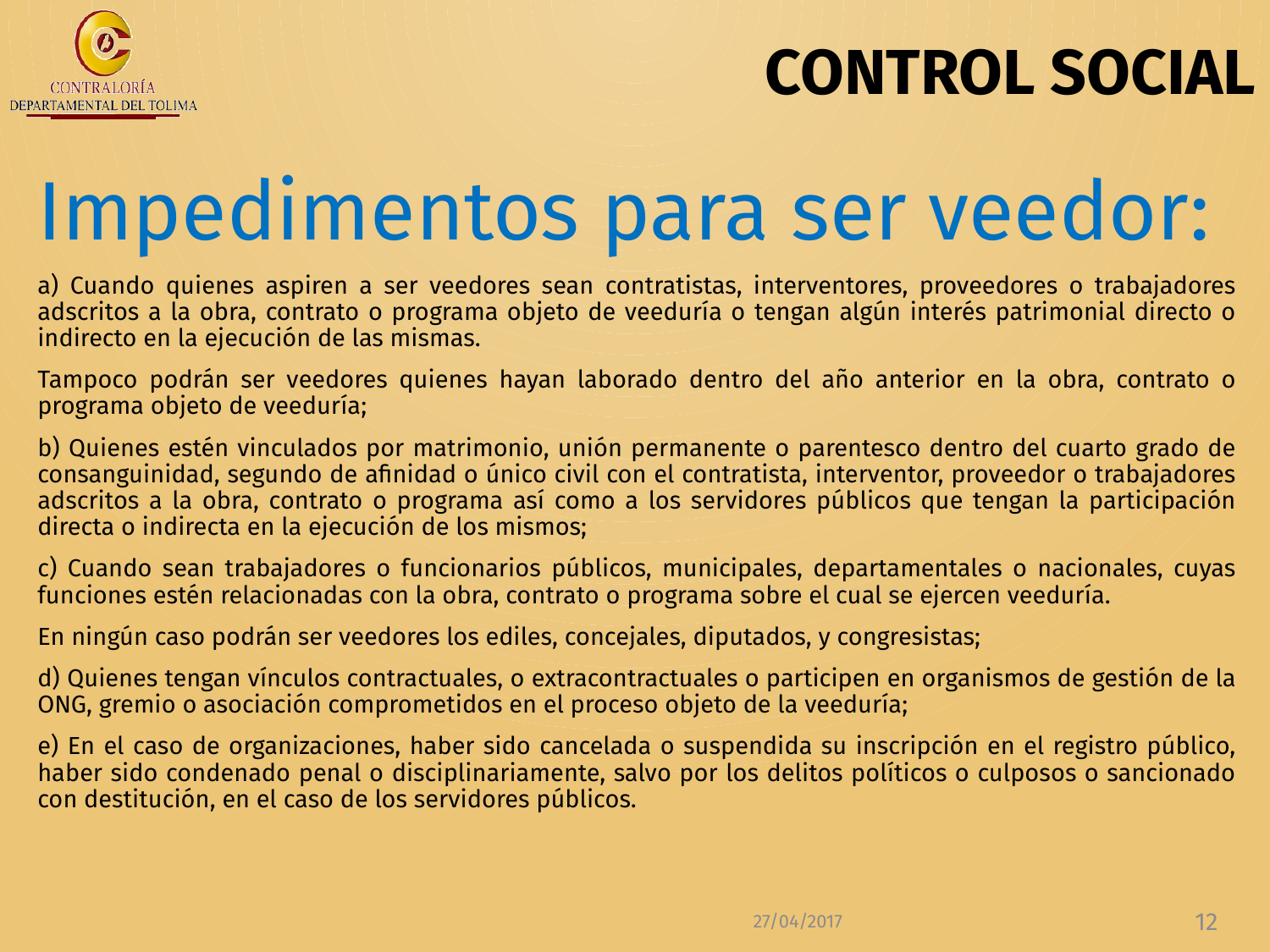

# CONTROL SOCIAL
Impedimentos para ser veedor:
a) Cuando quienes aspiren a ser veedores sean contratistas, interventores, proveedores o trabajadores adscritos a la obra, contrato o programa objeto de veeduría o tengan algún interés patrimonial directo o indirecto en la ejecución de las mismas.
Tampoco podrán ser veedores quienes hayan laborado dentro del año anterior en la obra, contrato o programa objeto de veeduría;
b) Quienes estén vinculados por matrimonio, unión permanente o parentesco dentro del cuarto grado de consanguinidad, segundo de afinidad o único civil con el contratista, interventor, proveedor o trabajadores adscritos a la obra, contrato o programa así como a los servidores públicos que tengan la participación directa o indirecta en la ejecución de los mismos;
c) Cuando sean trabajadores o funcionarios públicos, municipales, departamentales o nacionales, cuyas funciones estén relacionadas con la obra, contrato o programa sobre el cual se ejercen veeduría.
En ningún caso podrán ser veedores los ediles, concejales, diputados, y congresistas;
d) Quienes tengan vínculos contractuales, o extracontractuales o participen en organismos de gestión de la ONG, gremio o asociación comprometidos en el proceso objeto de la veeduría;
e) En el caso de organizaciones, haber sido cancelada o suspendida su inscripción en el registro público, haber sido condenado penal o disciplinariamente, salvo por los delitos políticos o culposos o sancionado con destitución, en el caso de los servidores públicos.
27/04/2017
12